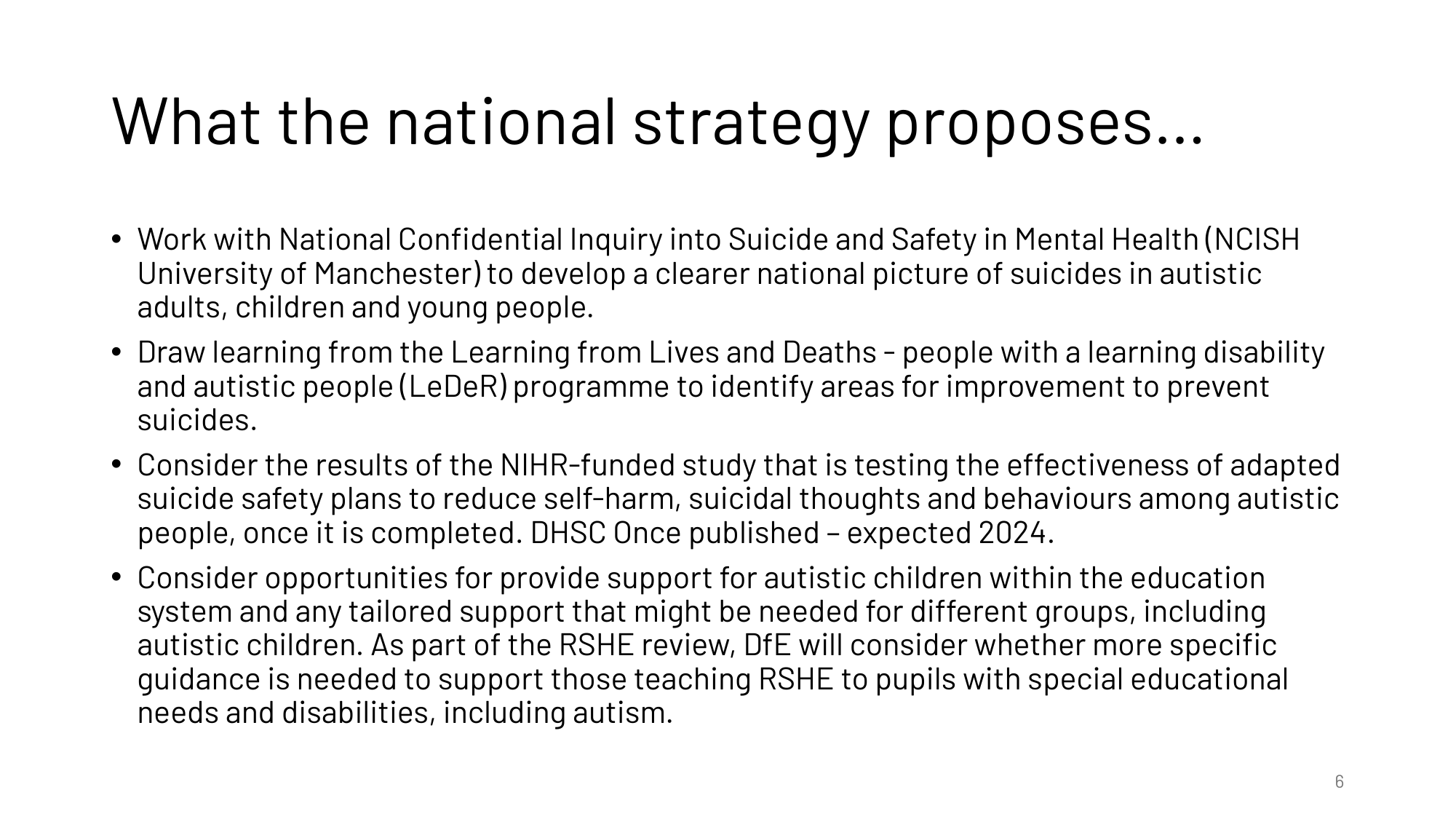

# What the national strategy proposes…
Work with National Confidential Inquiry into Suicide and Safety in Mental Health (NCISH University of Manchester) to develop a clearer national picture of suicides in autistic adults, children and young people.
Draw learning from the Learning from Lives and Deaths - people with a learning disability and autistic people (LeDeR) programme to identify areas for improvement to prevent suicides.
Consider the results of the NIHR-funded study that is testing the effectiveness of adapted suicide safety plans to reduce self-harm, suicidal thoughts and behaviours among autistic people, once it is completed. DHSC Once published – expected 2024.
Consider opportunities for provide support for autistic children within the education system and any tailored support that might be needed for different groups, including autistic children. As part of the RSHE review, DfE will consider whether more specific guidance is needed to support those teaching RSHE to pupils with special educational needs and disabilities, including autism.
6